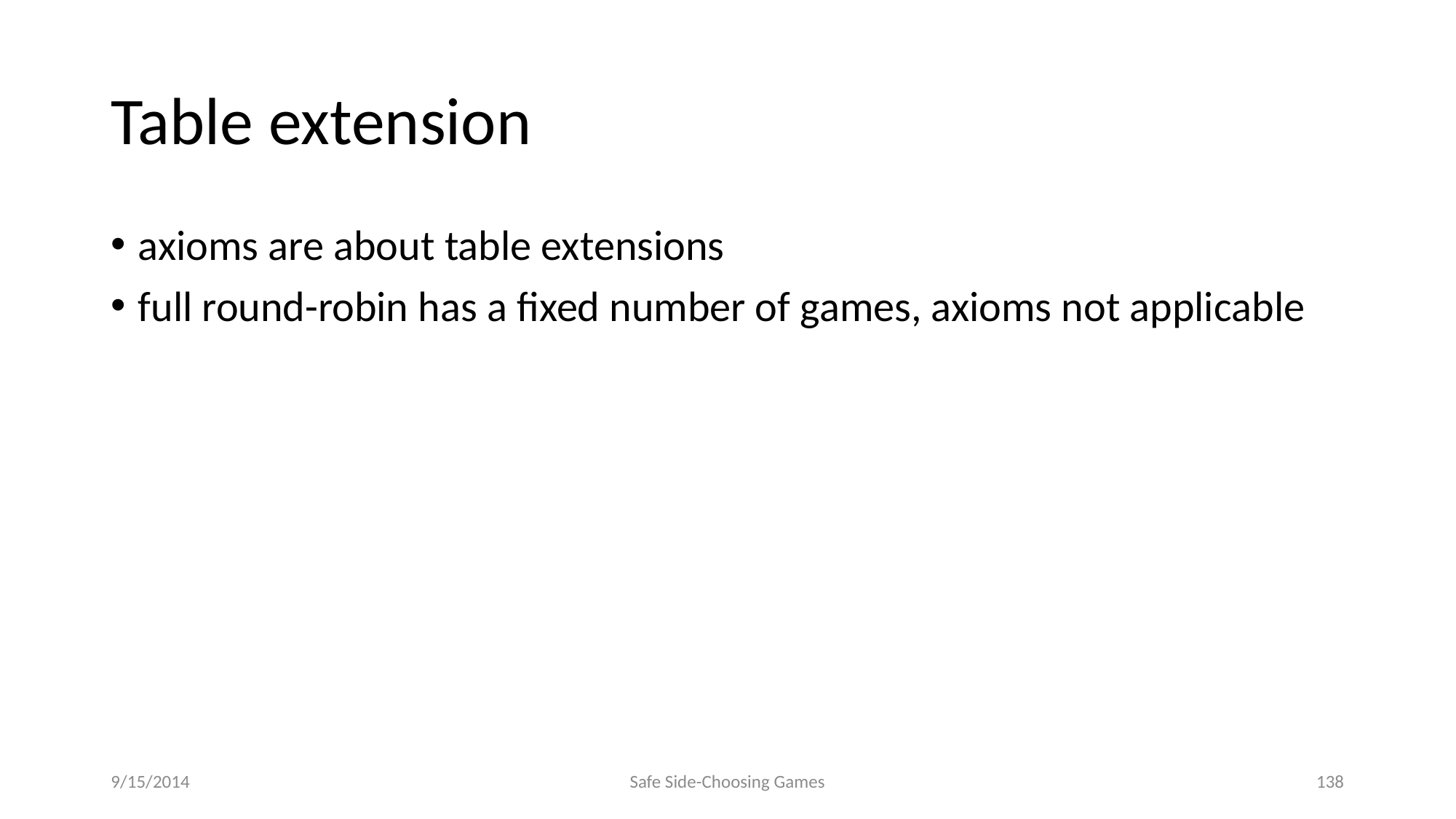

# Table extension
axioms are about table extensions
full round-robin has a fixed number of games, axioms not applicable
9/15/2014
Safe Side-Choosing Games
138